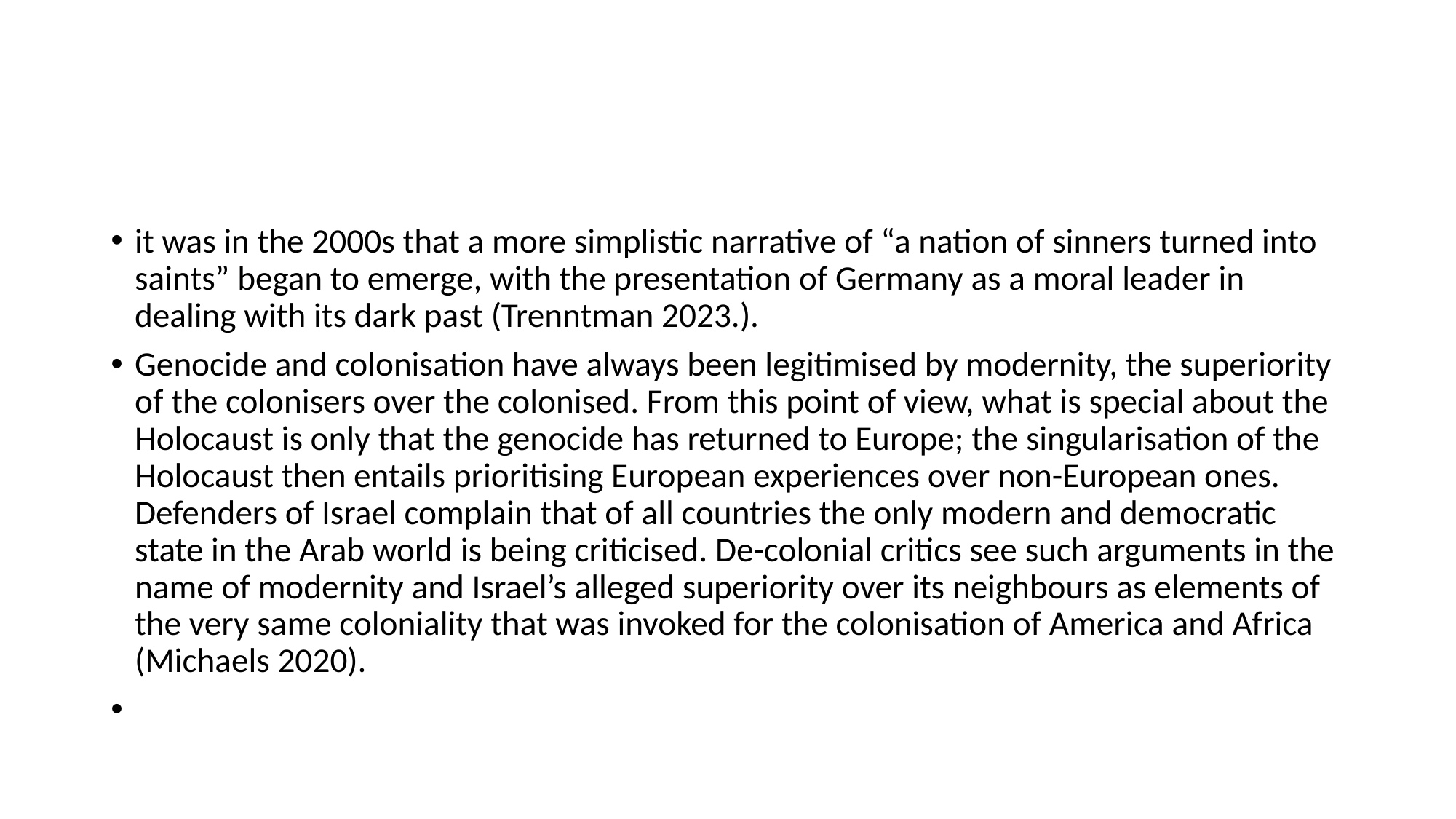

#
it was in the 2000s that a more simplistic narrative of “a nation of sinners turned into saints” began to emerge, with the presentation of Germany as a moral leader in dealing with its dark past (Trenntman 2023.).
Genocide and colonisation have always been legitimised by modernity, the superiority of the colonisers over the colonised. From this point of view, what is special about the Holocaust is only that the genocide has returned to Europe; the singularisation of the Holocaust then entails prioritising European experiences over non-European ones. Defenders of Israel complain that of all countries the only modern and democratic state in the Arab world is being criticised. De-colonial critics see such arguments in the name of modernity and Israel’s alleged superiority over its neighbours as elements of the very same coloniality that was invoked for the colonisation of America and Africa (Michaels 2020).